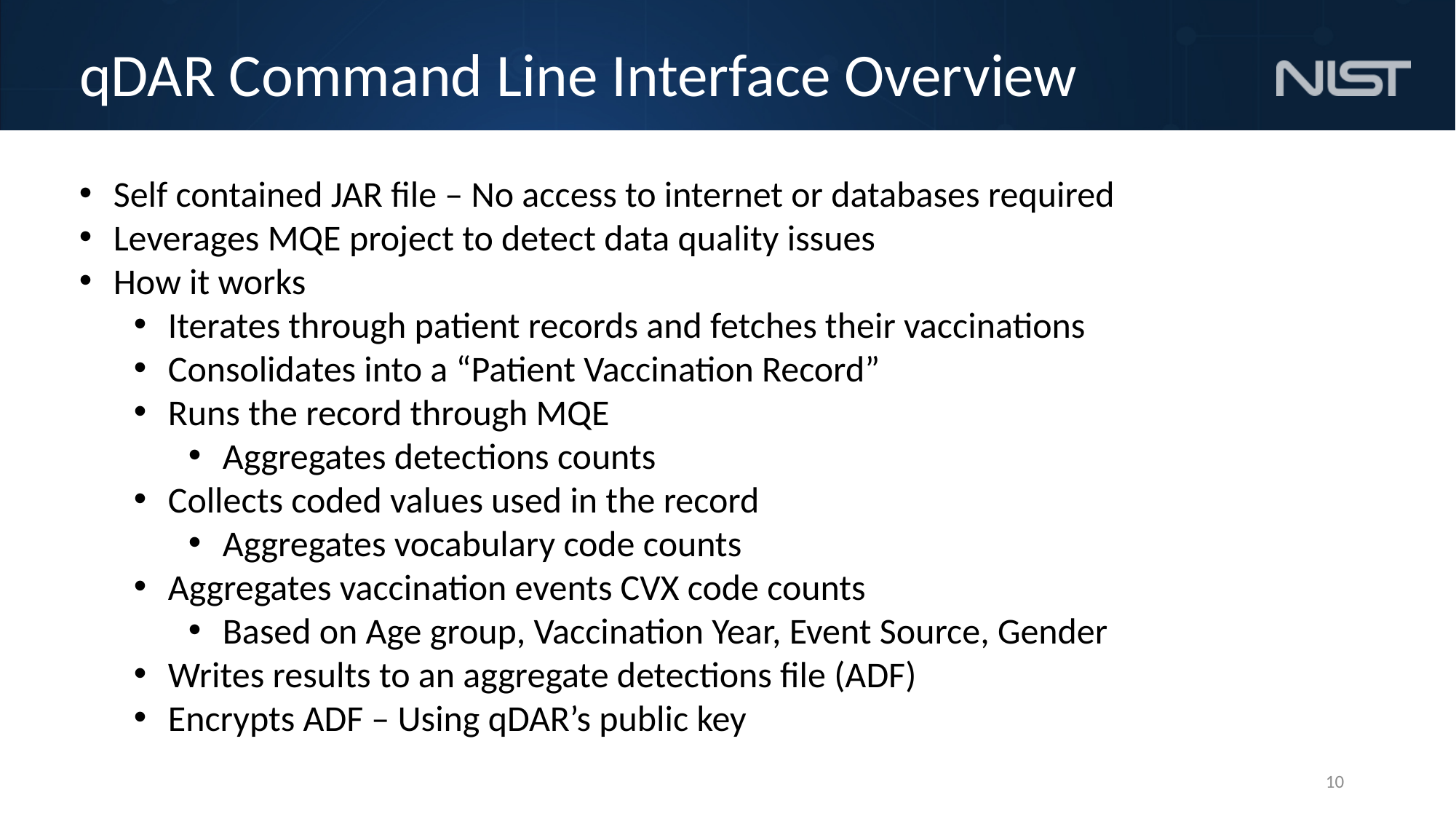

# qDAR Command Line Interface Overview
Self contained JAR file – No access to internet or databases required
Leverages MQE project to detect data quality issues
How it works
Iterates through patient records and fetches their vaccinations
Consolidates into a “Patient Vaccination Record”
Runs the record through MQE
Aggregates detections counts
Collects coded values used in the record
Aggregates vocabulary code counts
Aggregates vaccination events CVX code counts
Based on Age group, Vaccination Year, Event Source, Gender
Writes results to an aggregate detections file (ADF)
Encrypts ADF – Using qDAR’s public key
10